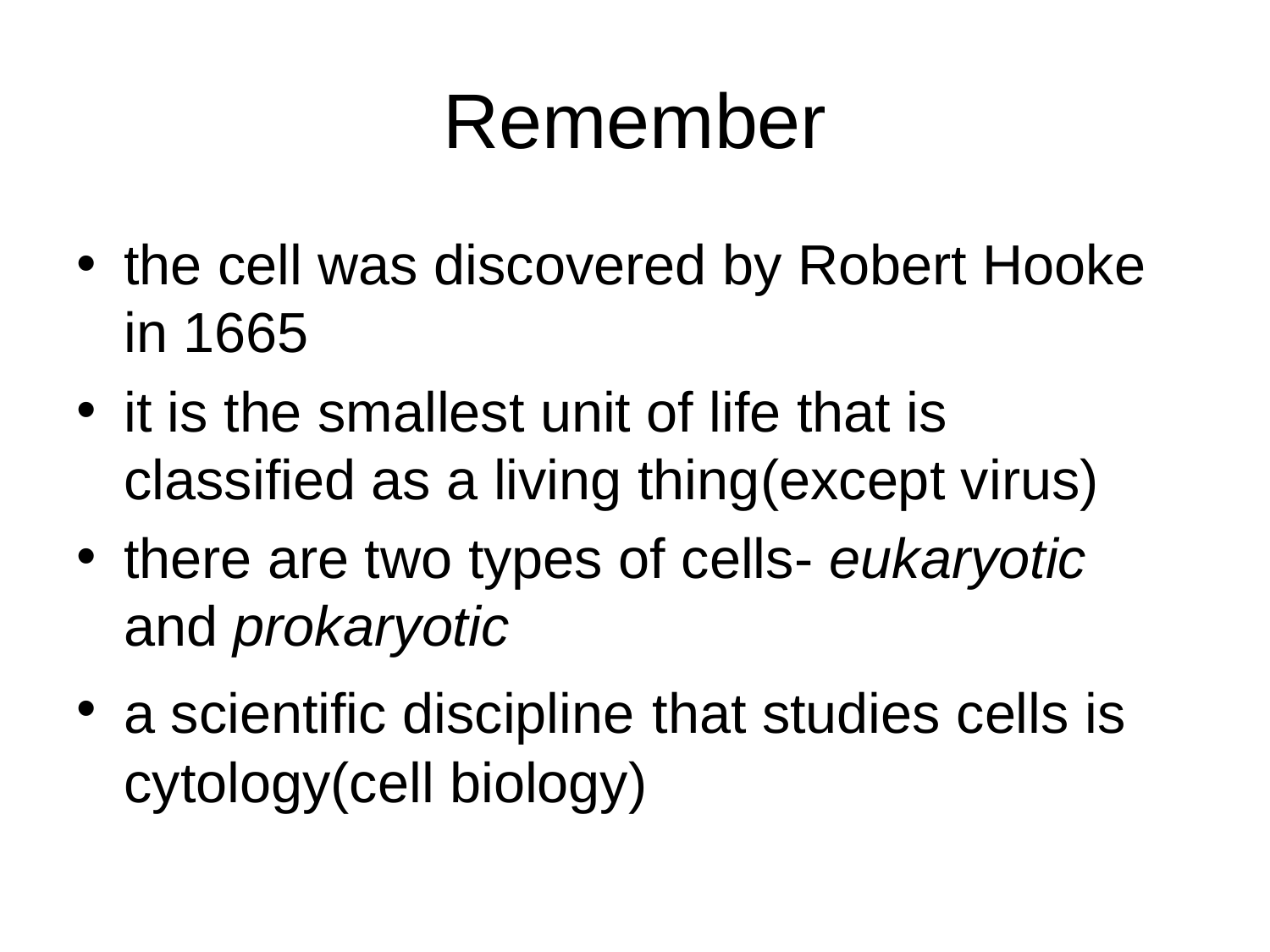

# Remember
the cell was discovered by Robert Hooke in 1665
it is the smallest unit of life that is classified as a living thing(except virus)
there are two types of cells- eukaryotic and prokaryotic
a scientific discipline that studies cells is cytology(cell biology)